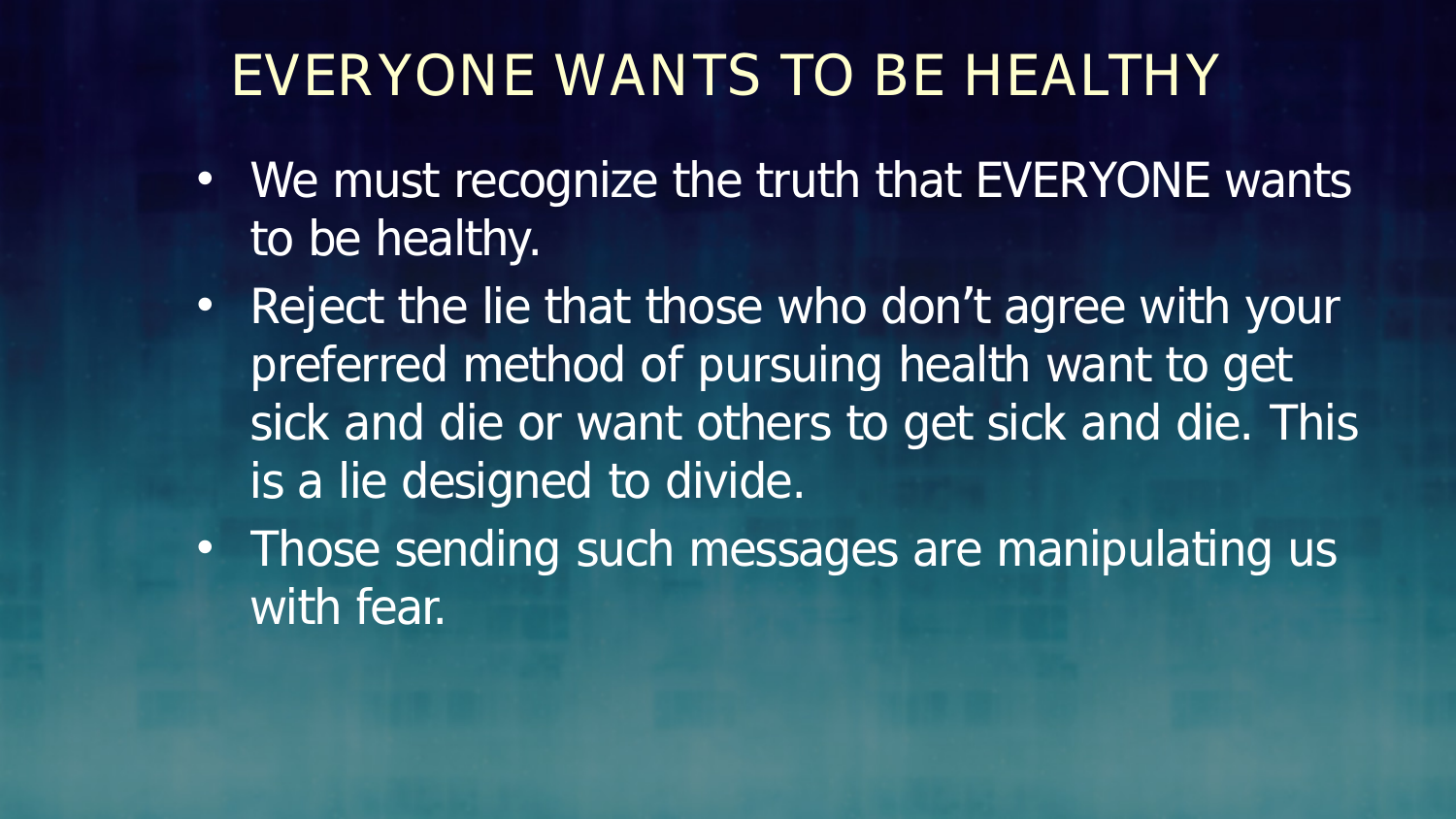

# Everyone Wants to be Healthy
We must recognize the truth that EVERYONE wants to be healthy.
Reject the lie that those who don’t agree with your preferred method of pursuing health want to get sick and die or want others to get sick and die. This is a lie designed to divide.
Those sending such messages are manipulating us with fear.